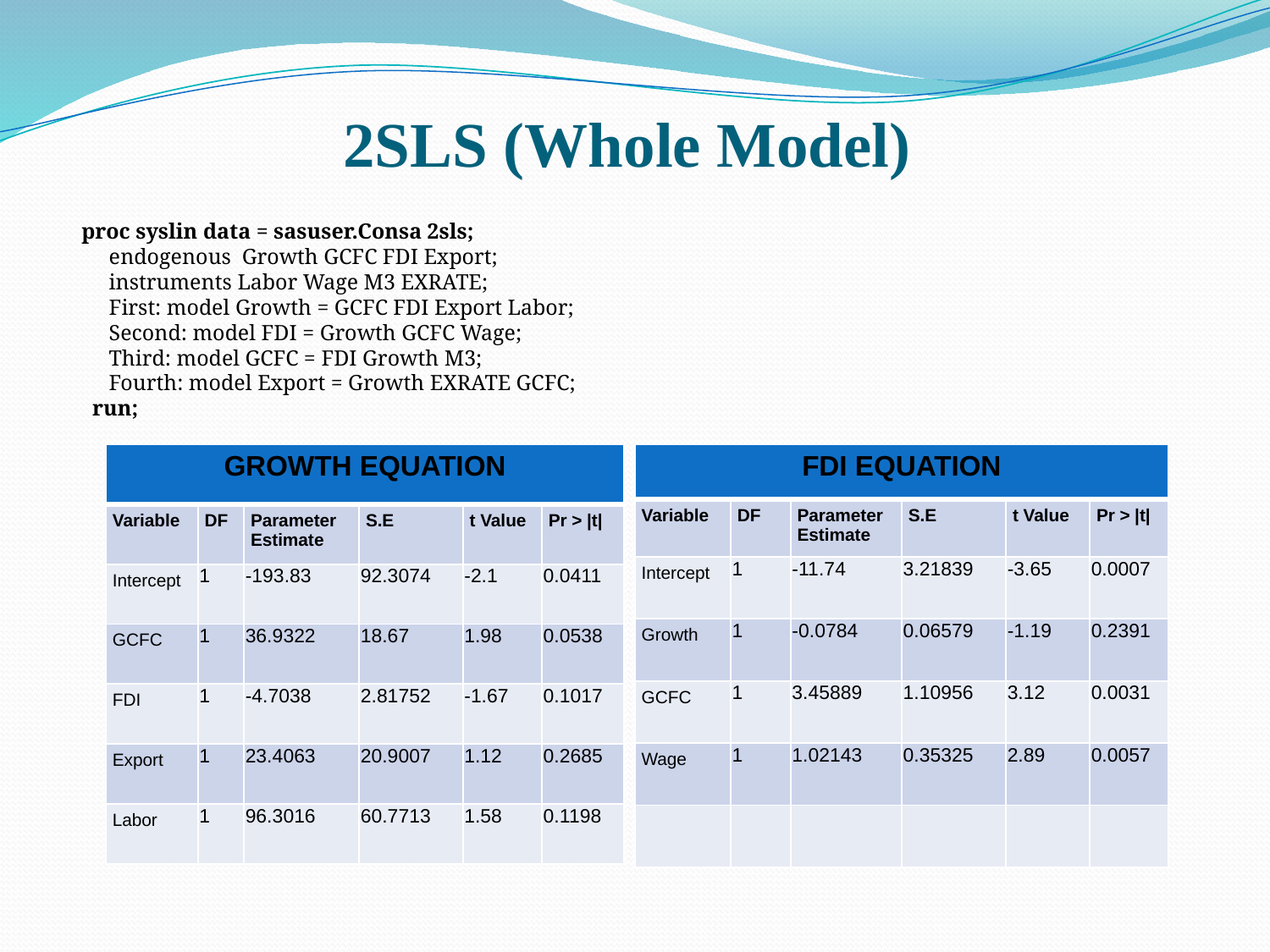

# 2SLS (Whole Model)
 proc syslin data = sasuser.Consa 2sls;
      endogenous  Growth GCFC FDI Export;
      instruments Labor Wage M3 EXRATE;
      First: model Growth = GCFC FDI Export Labor;
      Second: model FDI = Growth GCFC Wage;
      Third: model GCFC = FDI Growth M3;
      Fourth: model Export = Growth EXRATE GCFC;
   run;
| GROWTH EQUATION |  |  |  |  |  |
| --- | --- | --- | --- | --- | --- |
| Variable | DF | Parameter Estimate | S.E | t Value | Pr > |t| |
| Intercept | 1 | -193.83 | 92.3074 | -2.1 | 0.0411 |
| GCFC | 1 | 36.9322 | 18.67 | 1.98 | 0.0538 |
| FDI | 1 | -4.7038 | 2.81752 | -1.67 | 0.1017 |
| Export | 1 | 23.4063 | 20.9007 | 1.12 | 0.2685 |
| Labor | 1 | 96.3016 | 60.7713 | 1.58 | 0.1198 |
| FDI EQUATION |  |  |  |  |  |
| --- | --- | --- | --- | --- | --- |
| Variable | DF | Parameter Estimate | S.E | t Value | Pr > |t| |
| Intercept | 1 | -11.74 | 3.21839 | -3.65 | 0.0007 |
| Growth | 1 | -0.0784 | 0.06579 | -1.19 | 0.2391 |
| GCFC | 1 | 3.45889 | 1.10956 | 3.12 | 0.0031 |
| Wage | 1 | 1.02143 | 0.35325 | 2.89 | 0.0057 |
|  |  |  |  |  |  |